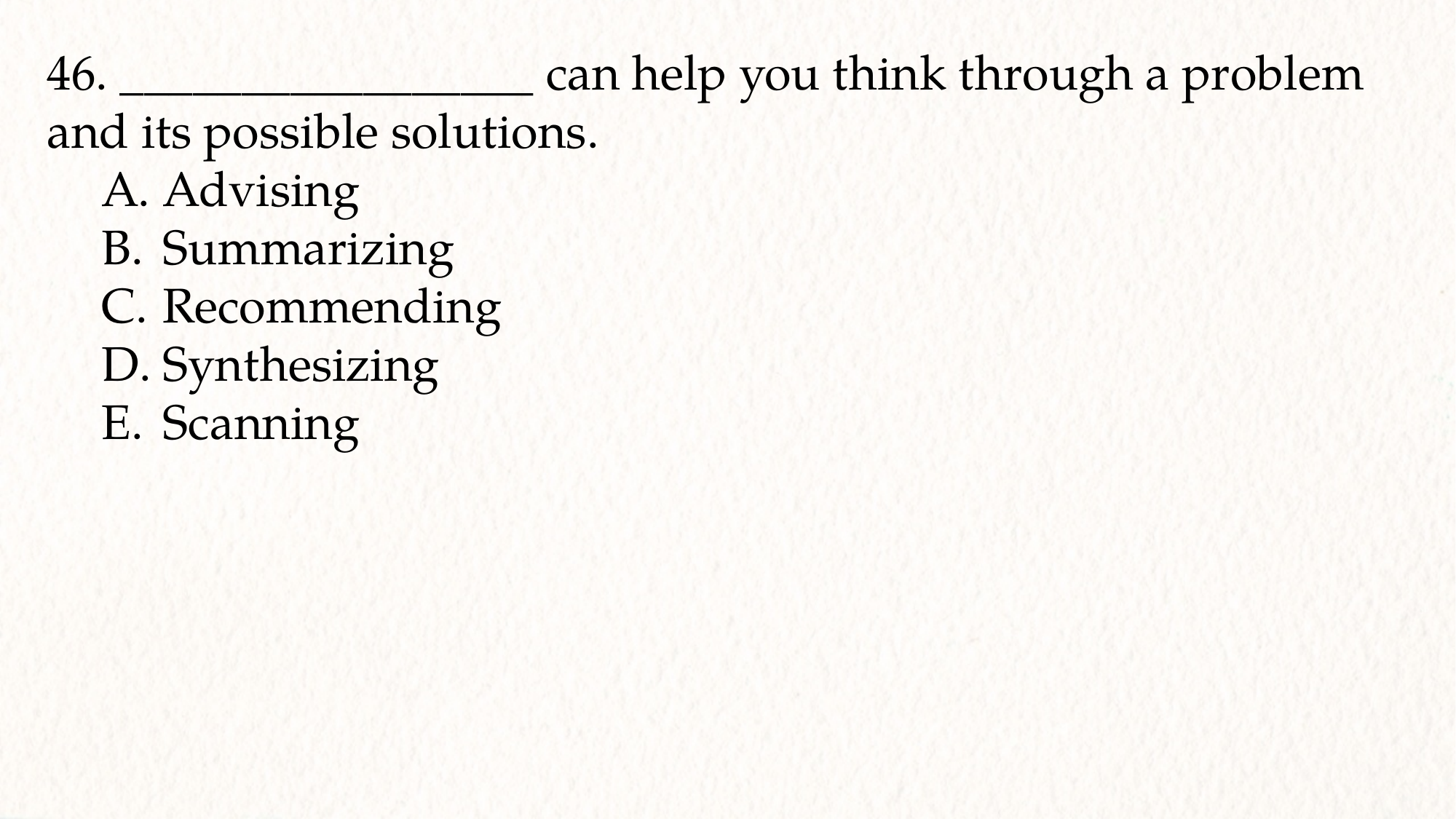

46. _________________ can help you think through a problem and its possible solutions.
Advising
Summarizing
Recommending
Synthesizing
Scanning